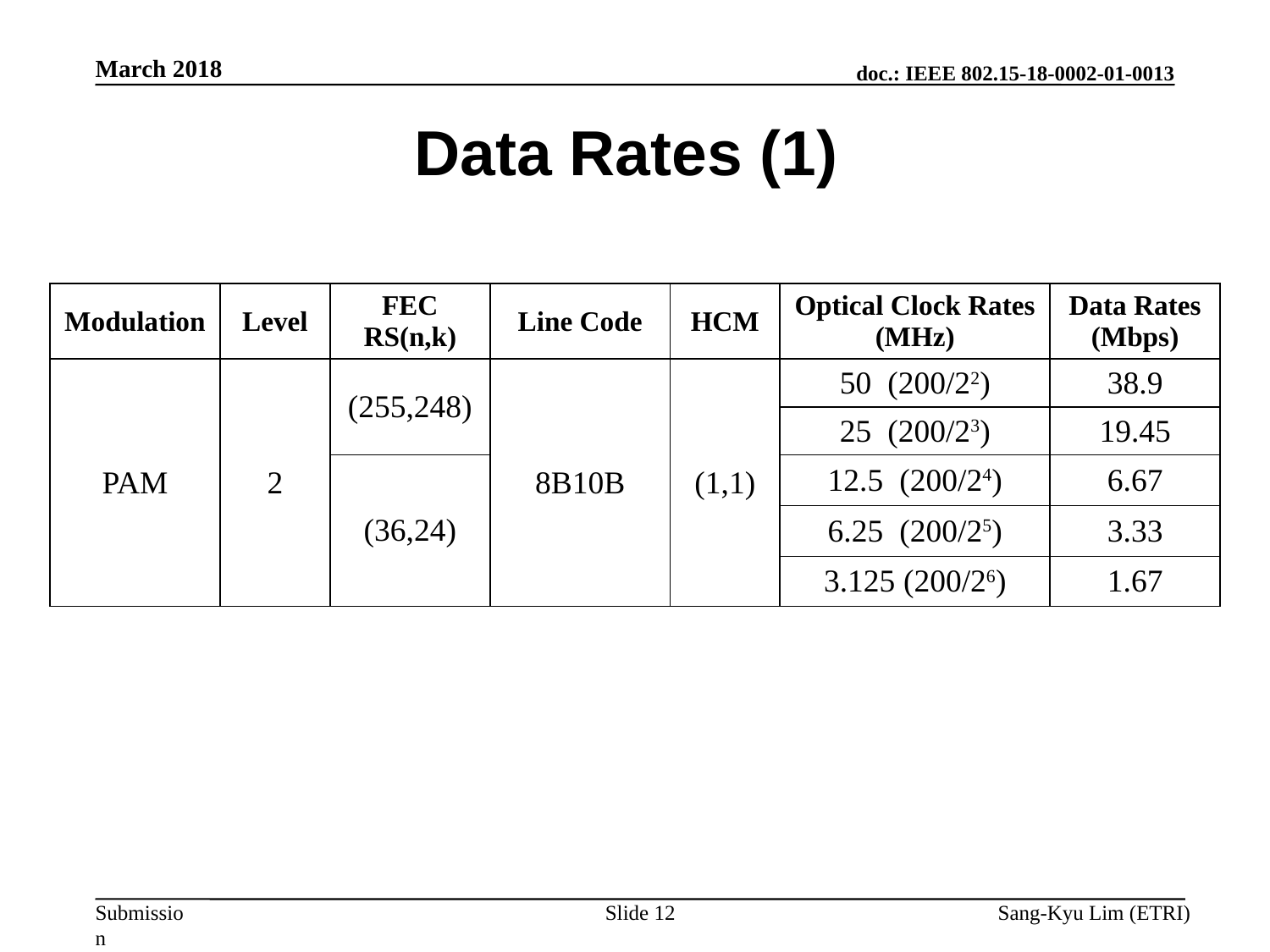

March 2018
Data Rates (1)
| Modulation | Level | FEC RS(n,k) | Line Code | HCM | Optical Clock Rates (MHz) | Data Rates (Mbps) |
| --- | --- | --- | --- | --- | --- | --- |
| PAM | 2 | (255,248) | 8B10B | (1,1) | 50 (200/22) | 38.9 |
|  |  |  |  |  | 25 (200/23) | 19.45 |
|  |  | (36,24) |  |  | 12.5 (200/24) | 6.67 |
|  |  |  |  |  | 6.25 (200/25) | 3.33 |
|  |  |  |  |  | 3.125 (200/26) | 1.67 |
Slide 12
Sang-Kyu Lim (ETRI)